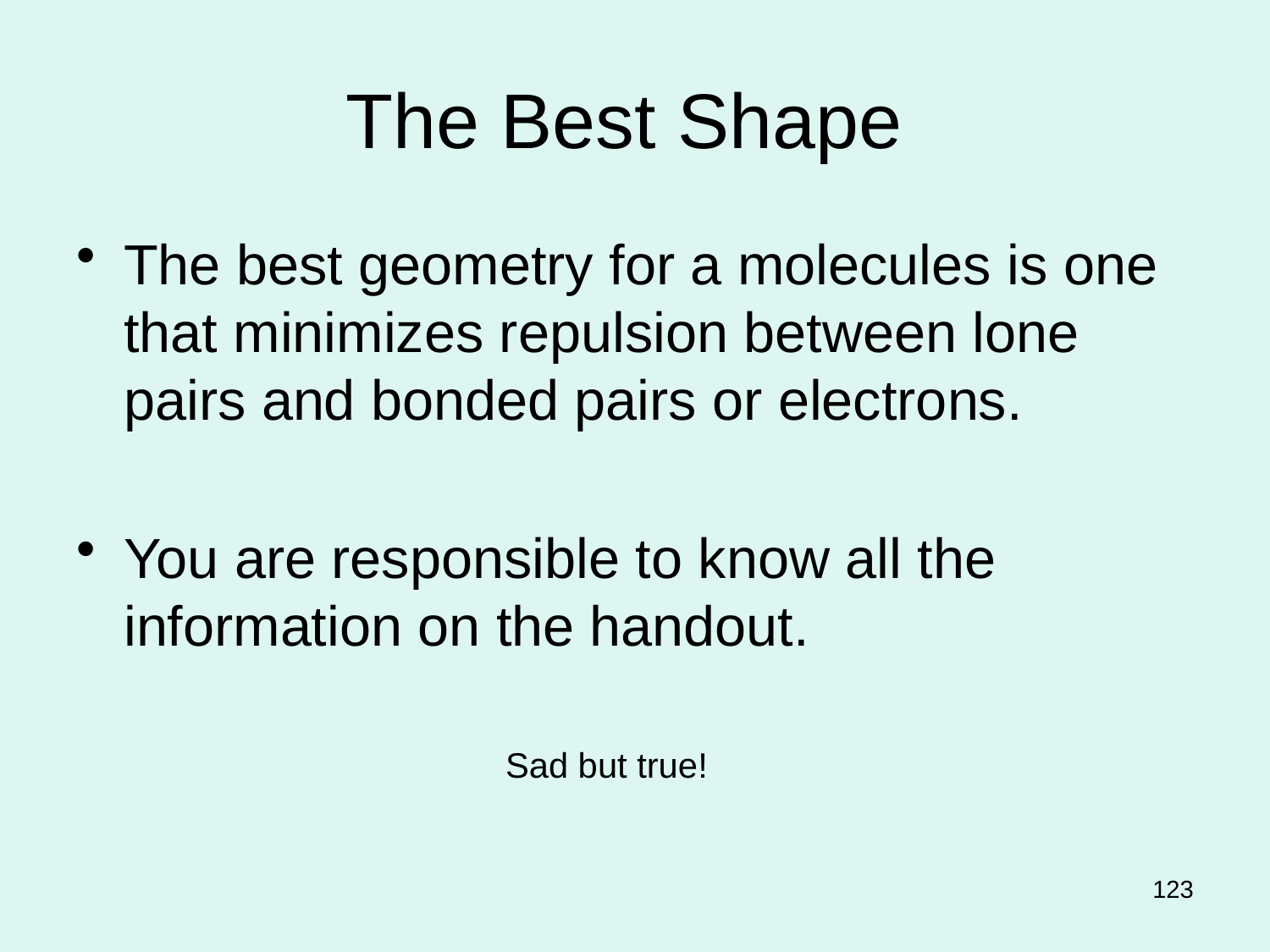

# The Best Shape
The best geometry for a molecules is one that minimizes repulsion between lone pairs and bonded pairs or electrons.

You are responsible to know all the information on the handout.

                  Sad but true!
123